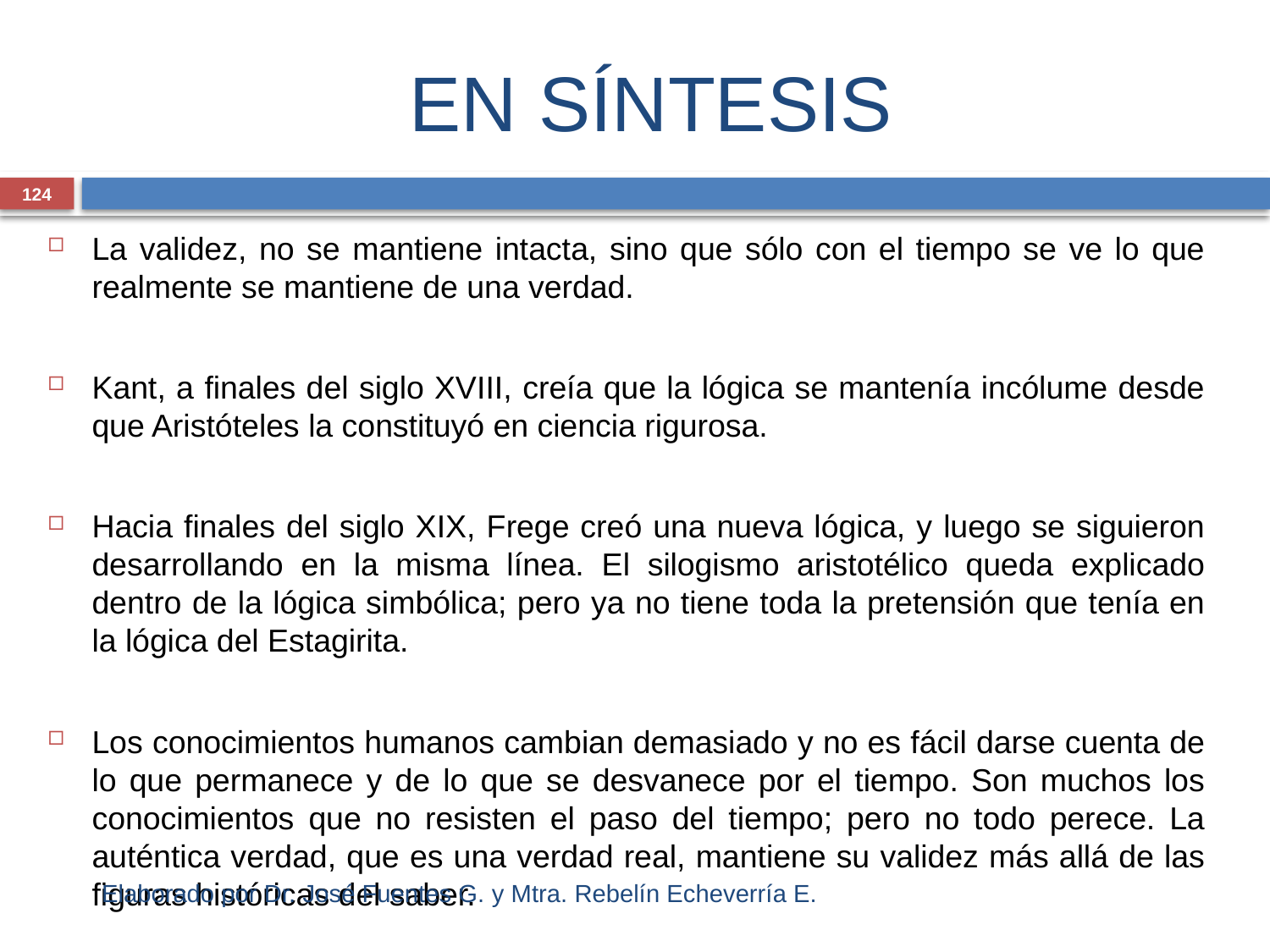

# EN SÍNTESIS
124
La validez, no se mantiene intacta, sino que sólo con el tiempo se ve lo que realmente se mantiene de una verdad.

Kant, a finales del siglo XVIII, creía que la lógica se mantenía incólume desde que Aristóteles la constituyó en ciencia rigurosa.

Hacia finales del siglo XIX, Frege creó una nueva lógica, y luego se siguieron desarrollando en la misma línea. El silogismo aristotélico queda explicado dentro de la lógica simbólica; pero ya no tiene toda la pretensión que tenía en la lógica del Estagirita.

Los conocimientos humanos cambian demasiado y no es fácil darse cuenta de lo que permanece y de lo que se desvanece por el tiempo. Son muchos los conocimientos que no resisten el paso del tiempo; pero no todo perece. La auténtica verdad, que es una verdad real, mantiene su validez más allá de las figuras históricas del saber.
Elaborado por Dr. José Fuentes G. y Mtra. Rebelín Echeverría E.